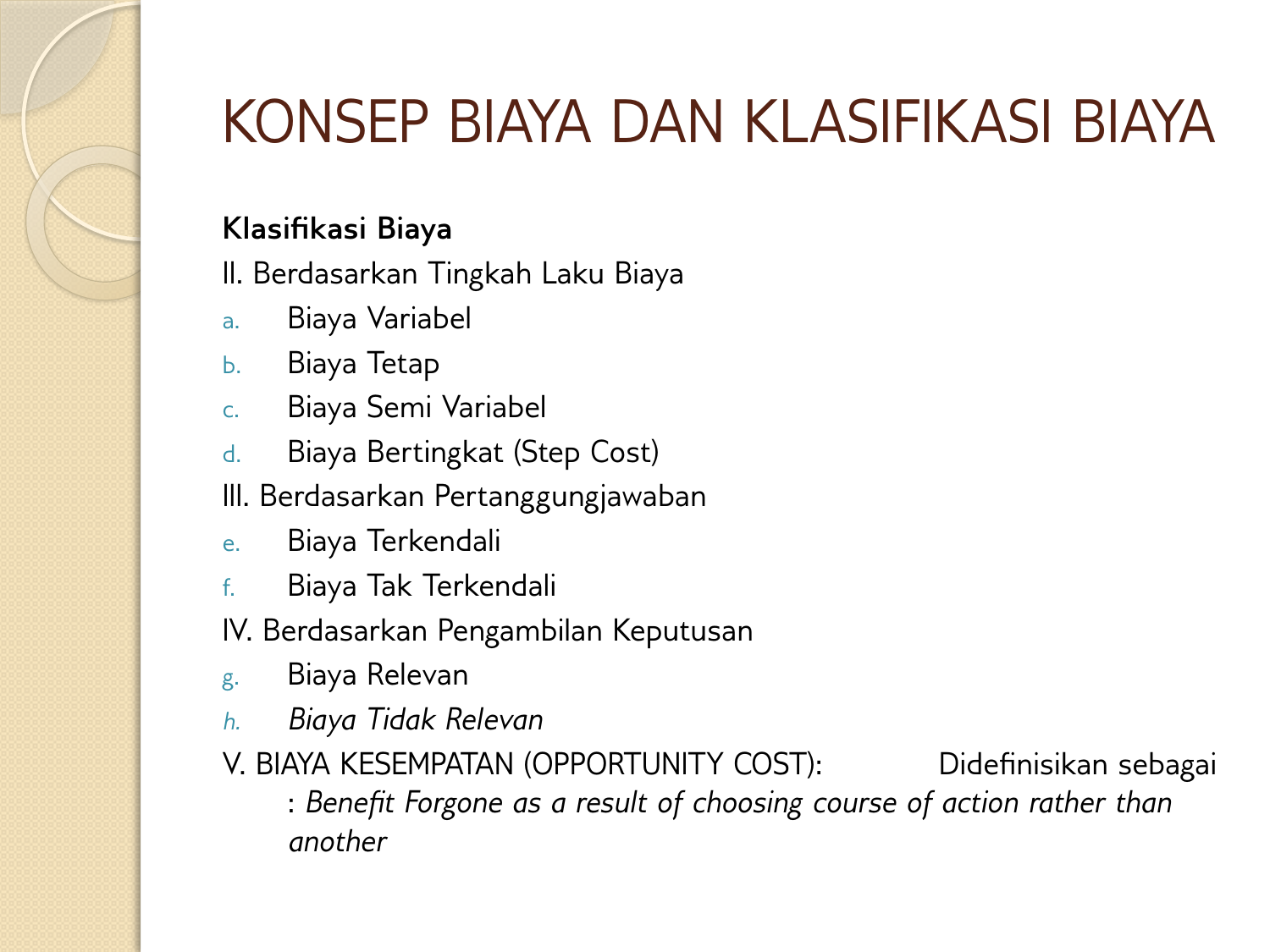

# KONSEP BIAYA DAN KLASIFIKASI BIAYA
Klasifikasi Biaya
II. Berdasarkan Tingkah Laku Biaya
Biaya Variabel
Biaya Tetap
Biaya Semi Variabel
Biaya Bertingkat (Step Cost)
III. Berdasarkan Pertanggungjawaban
Biaya Terkendali
Biaya Tak Terkendali
IV. Berdasarkan Pengambilan Keputusan
Biaya Relevan
Biaya Tidak Relevan
V. BIAYA KESEMPATAN (OPPORTUNITY COST):            Didefinisikan sebagai : Benefit Forgone as a result of choosing course of action rather than another